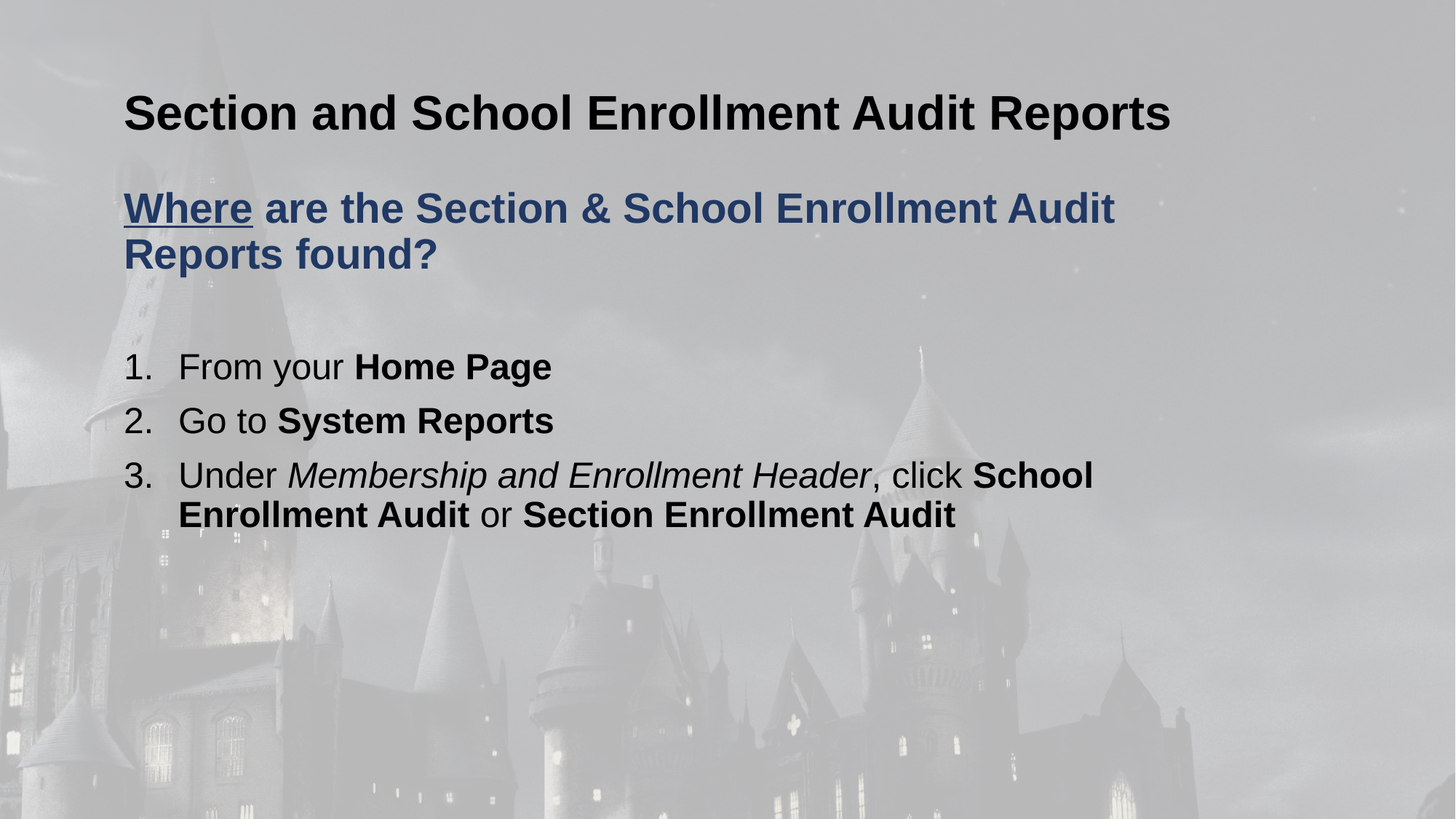

# Section and School Enrollment Audit Reports
Where are the Section & School Enrollment Audit Reports found?

From your Home Page
Go to System Reports
Under Membership and Enrollment Header, click School Enrollment Audit or Section Enrollment Audit